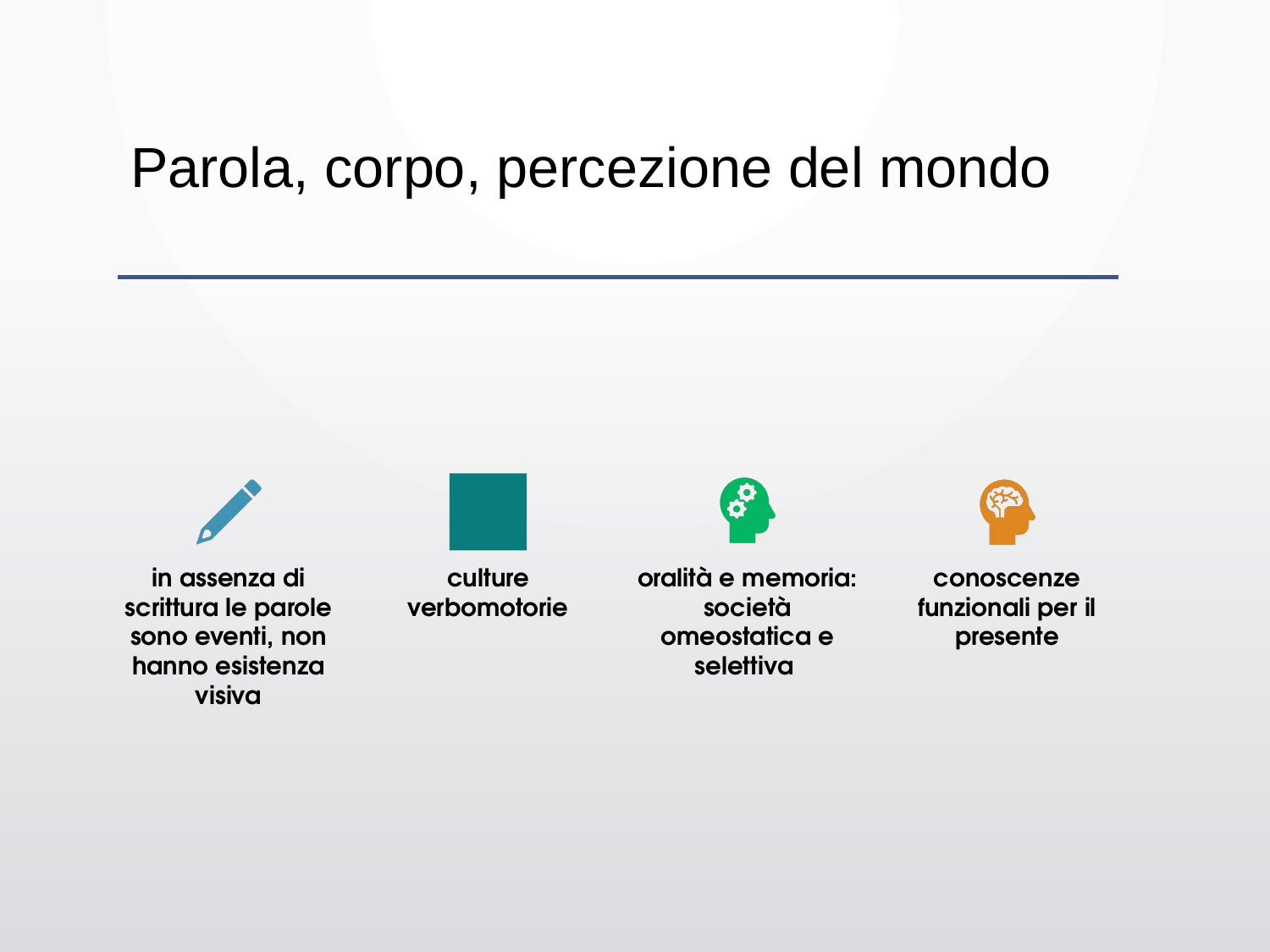

# Parola, corpo, percezione del mondo

in assenza di scrittura le parole sono eventi, non hanno esistenza visiva
culture verbomotorie
oralità e memoria: società omeostatica e selettiva
conoscenze funzionali per il presente